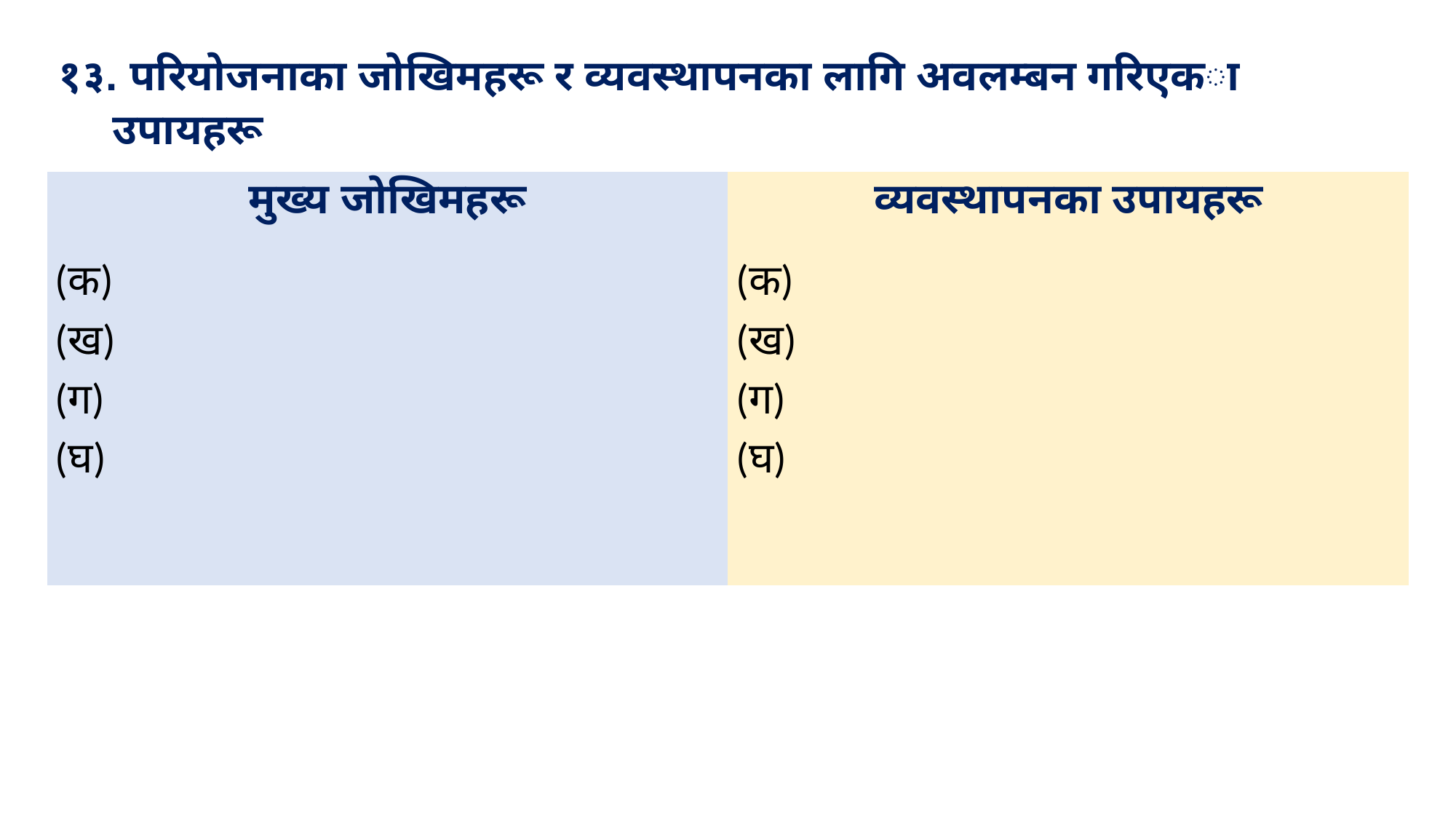

१३. परियोजनाका जोखिमहरू र व्यवस्थापनका लागि अवलम्बन गरिएका उपायहरू
| मुख्य जोखिमहरू | व्यवस्थापनका उपायहरू |
| --- | --- |
| (क) (ख) (ग) (घ) | (क) (ख) (ग) (घ) |